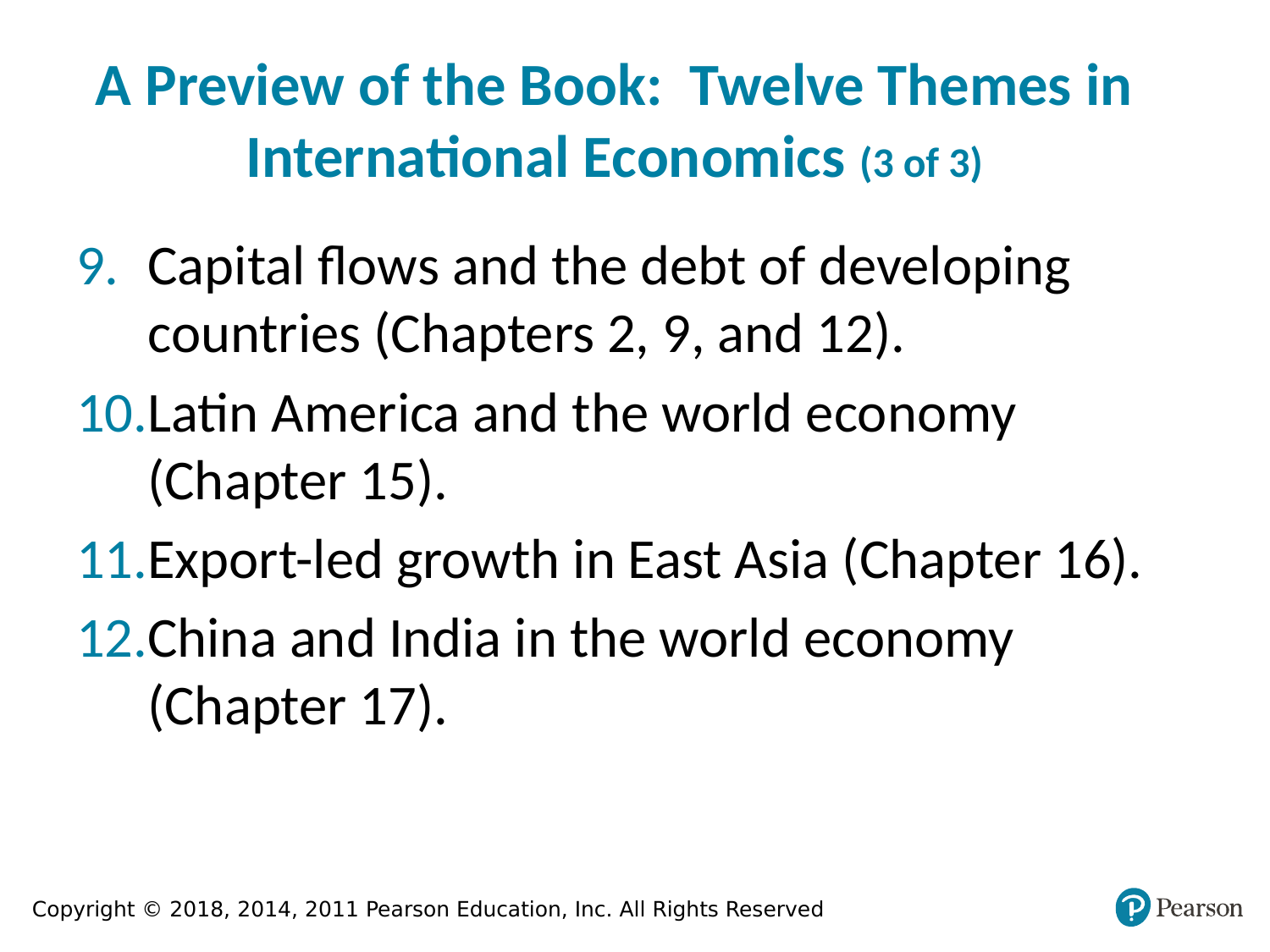

# A Preview of the Book:  Twelve Themes in International Economics (3 of 3)
Capital flows and the debt of developing countries (Chapters 2, 9, and 12).
Latin America and the world economy (Chapter 15).
Export-led growth in East Asia (Chapter 16).
China and India in the world economy (Chapter 17).